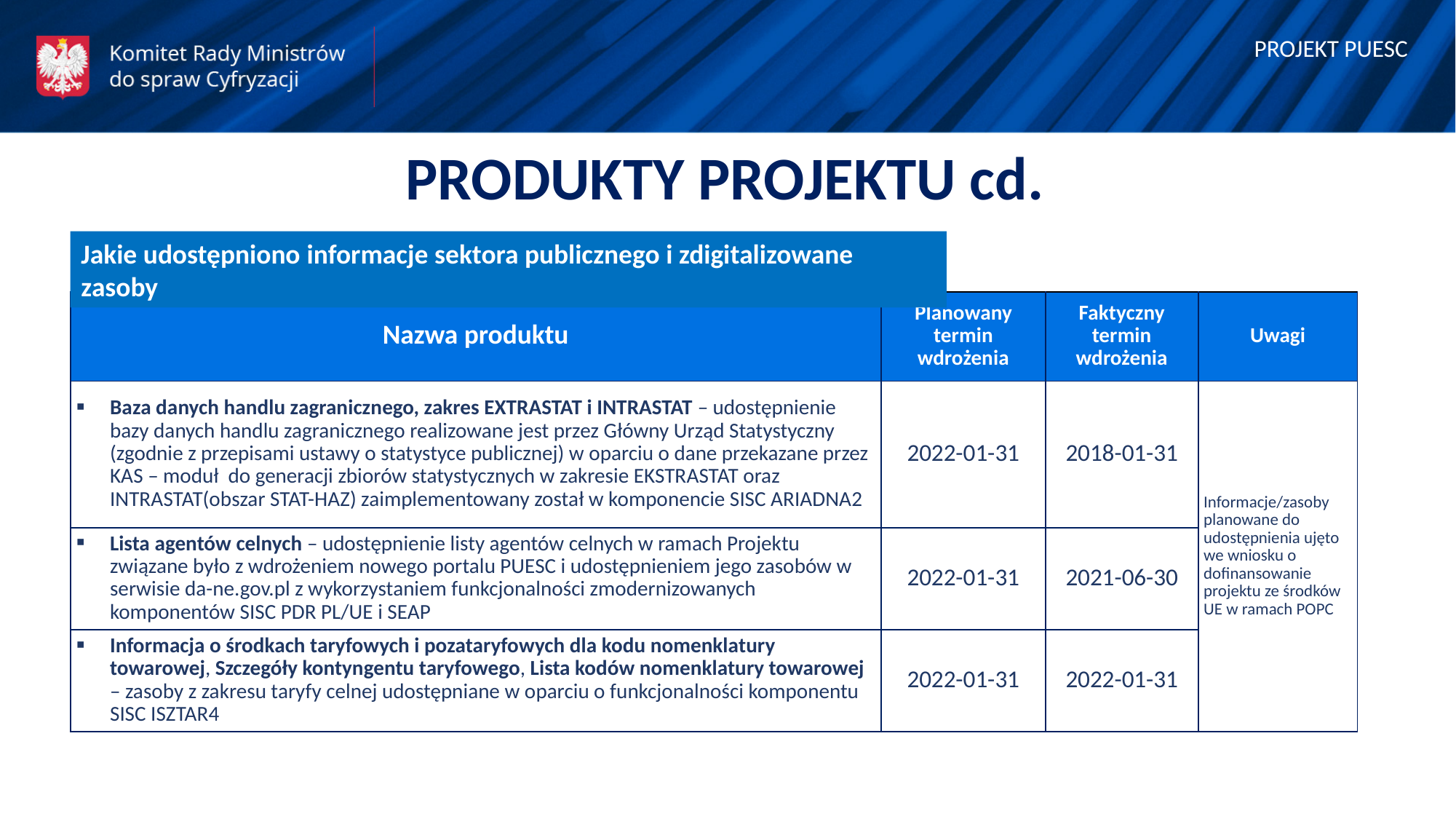

PROJEKT PUESC
PRODUKTY PROJEKTU cd.
Jakie udostępniono informacje sektora publicznego i zdigitalizowane zasoby
| Nazwa produktu | Planowany termin wdrożenia | Faktyczny termin wdrożenia | Uwagi |
| --- | --- | --- | --- |
| Baza danych handlu zagranicznego, zakres EXTRASTAT i INTRASTAT – udostępnienie bazy danych handlu zagranicznego realizowane jest przez Główny Urząd Statystyczny (zgodnie z przepisami ustawy o statystyce publicznej) w oparciu o dane przekazane przez KAS – moduł do generacji zbiorów statystycznych w zakresie EKSTRASTAT oraz INTRASTAT(obszar STAT-HAZ) zaimplementowany został w komponencie SISC ARIADNA2 | 2022-01-31 | 2018-01-31 | Informacje/zasoby planowane do udostępnienia ujęto we wniosku o dofinansowanie projektu ze środków UE w ramach POPC |
| Lista agentów celnych – udostępnienie listy agentów celnych w ramach Projektu związane było z wdrożeniem nowego portalu PUESC i udostępnieniem jego zasobów w serwisie da-ne.gov.pl z wykorzystaniem funkcjonalności zmodernizowanych komponentów SISC PDR PL/UE i SEAP | 2022-01-31 | 2021-06-30 |  |
| Informacja o środkach taryfowych i pozataryfowych dla kodu nomenklatury towarowej, Szczegóły kontyngentu taryfowego, Lista kodów nomenklatury towarowej – zasoby z zakresu taryfy celnej udostępniane w oparciu o funkcjonalności komponentu SISC ISZTAR4 | 2022-01-31 | 2022-01-31 |  |